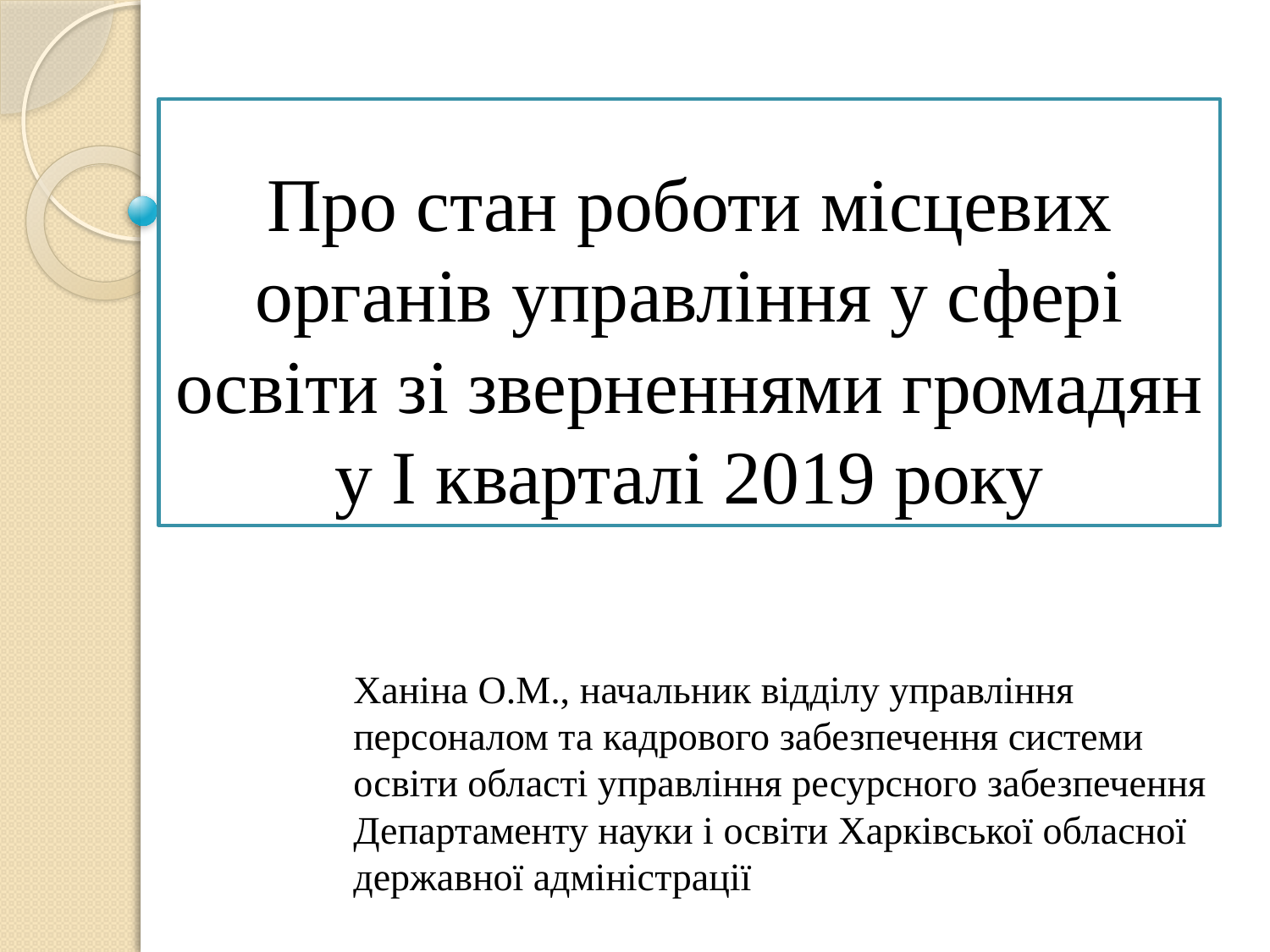

# Про стан роботи місцевих органів управління у сфері освіти зі зверненнями громадян у І кварталі 2019 року
Ханіна О.М., начальник відділу управління персоналом та кадрового забезпечення системи освіти області управління ресурсного забезпечення Департаменту науки і освіти Харківської обласної державної адміністрації